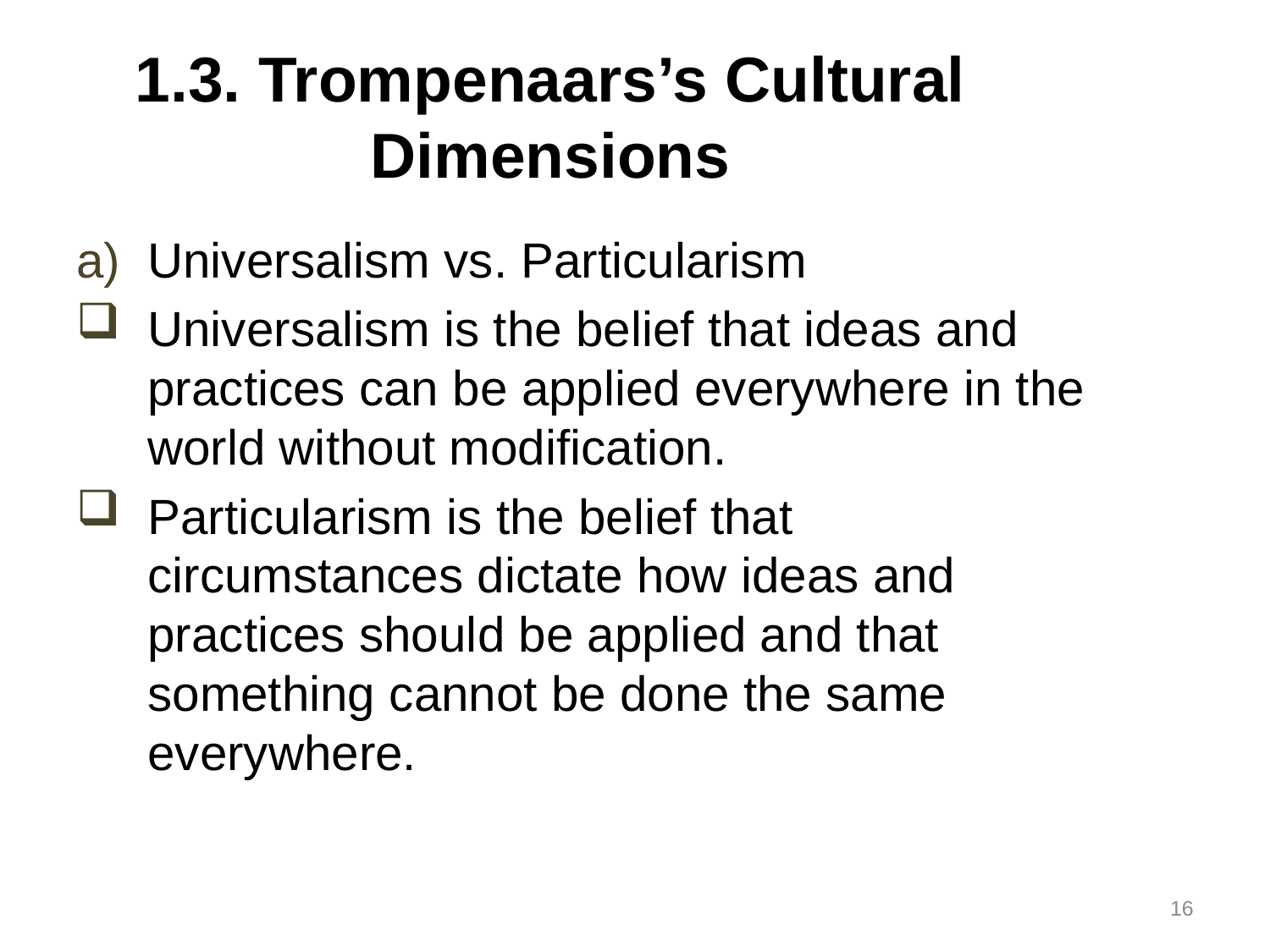

# 1.3. Trompenaars’s Cultural Dimensions
Universalism vs. Particularism
Universalism is the belief that ideas and practices can be applied everywhere in the world without modification.
Particularism is the belief that circumstances dictate how ideas and practices should be applied and that something cannot be done the same everywhere.

16